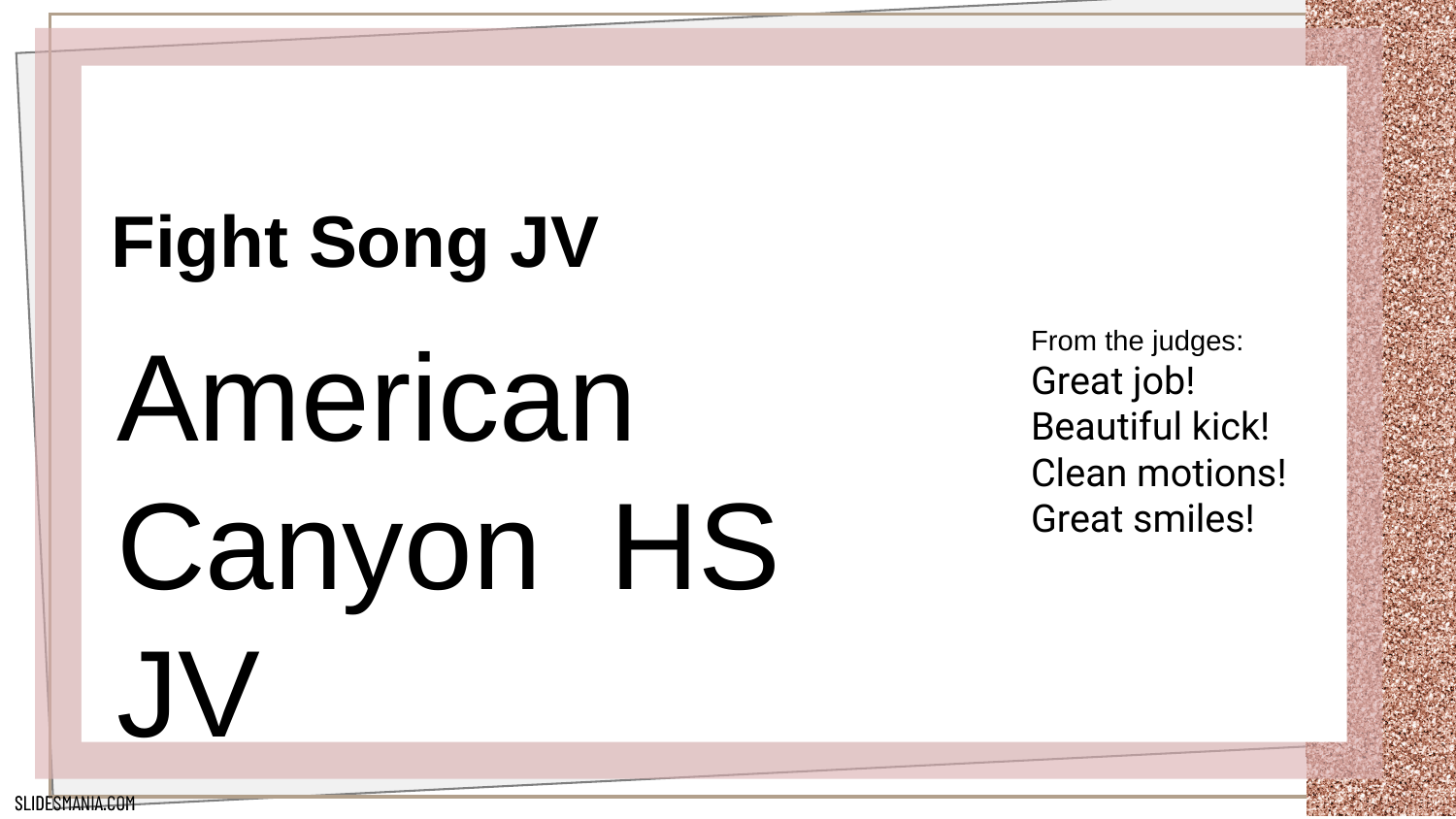

# Fight Song JV
American Canyon  HS JV
From the judges:
Great job! Beautiful kick! Clean motions! Great smiles!